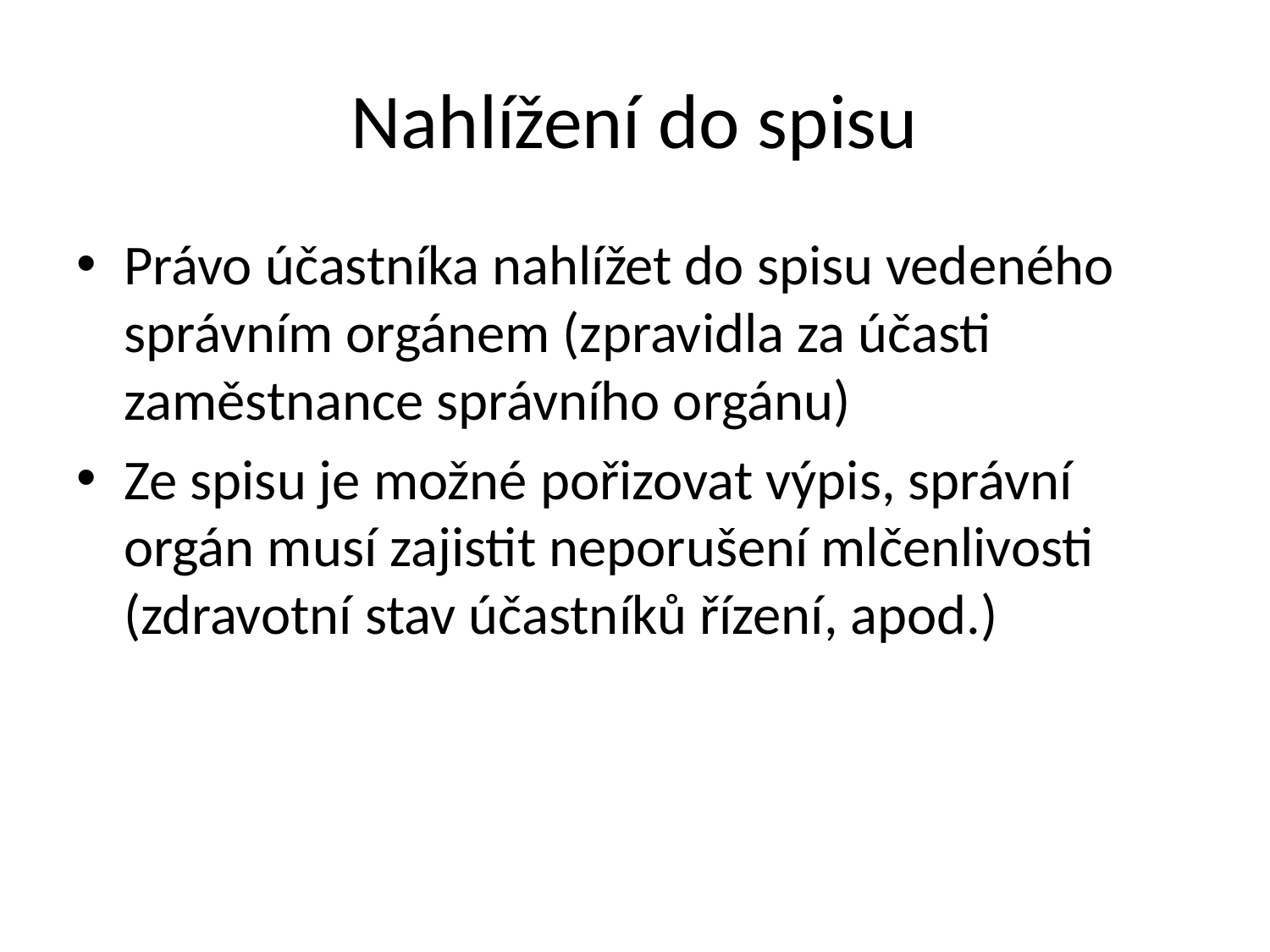

# Nahlížení do spisu
Právo účastníka nahlížet do spisu vedeného správním orgánem (zpravidla za účasti zaměstnance správního orgánu)
Ze spisu je možné pořizovat výpis, správní orgán musí zajistit neporušení mlčenlivosti (zdravotní stav účastníků řízení, apod.)